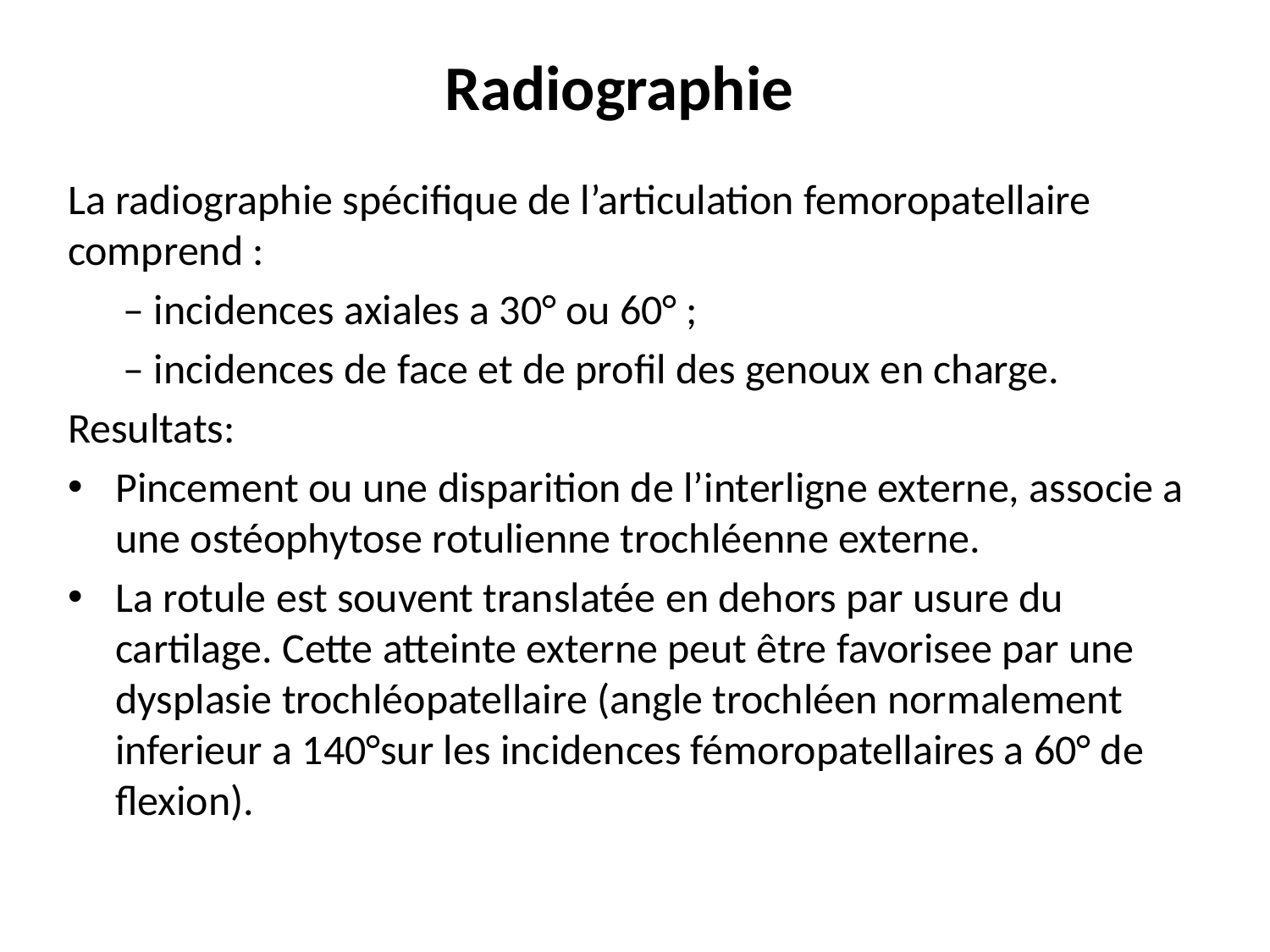

# Radiographie
La radiographie spécifique de l’articulation femoropatellaire comprend :
– incidences axiales a 30° ou 60° ;
– incidences de face et de profil des genoux en charge.
Resultats:
Pincement ou une disparition de l’interligne externe, associe a une ostéophytose rotulienne trochléenne externe.
La rotule est souvent translatée en dehors par usure du cartilage. Cette atteinte externe peut être favorisee par une dysplasie trochléopatellaire (angle trochléen normalement inferieur a 140°sur les incidences fémoropatellaires a 60° de flexion).